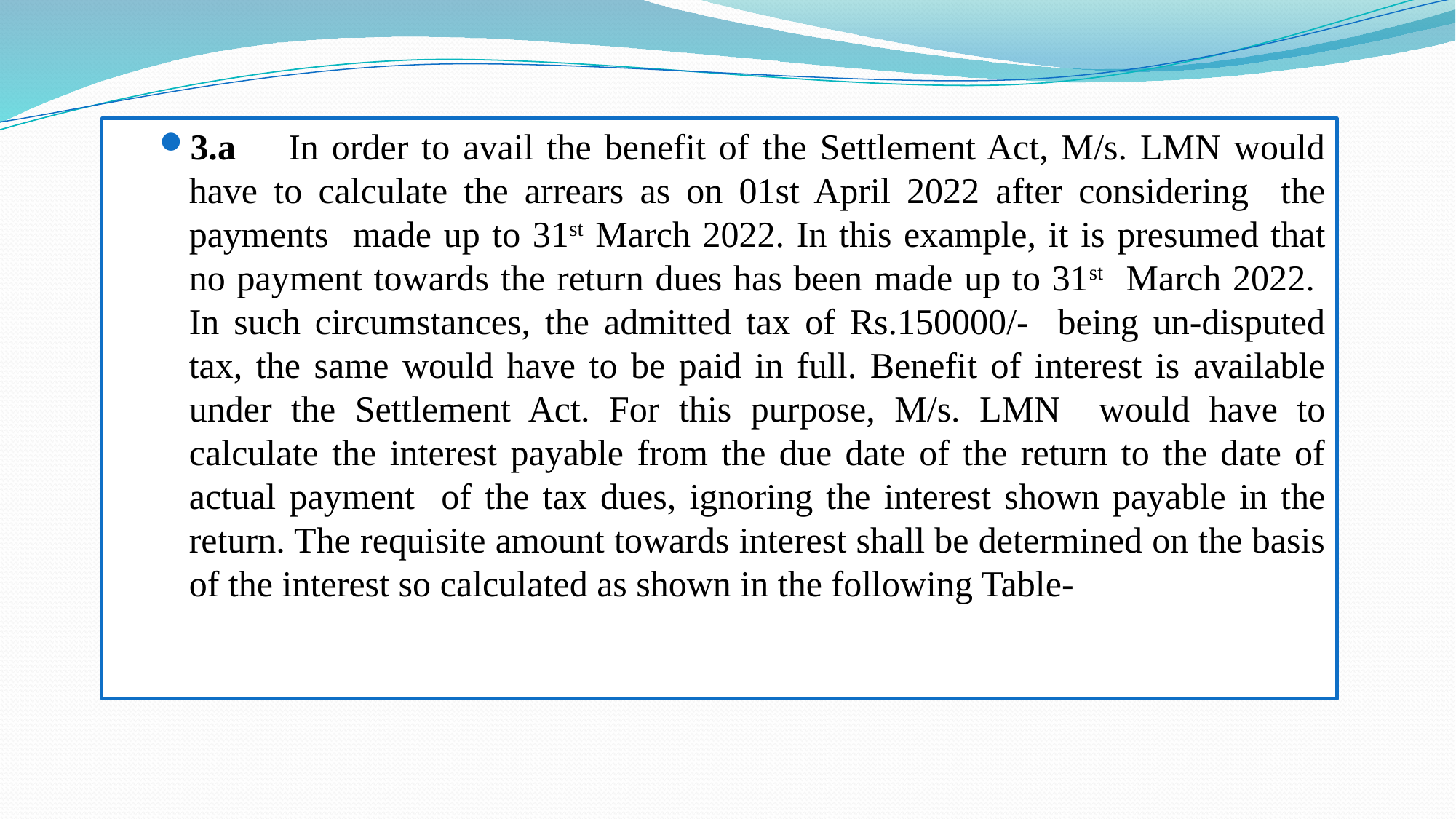

3.a    In order to avail the benefit of the Settlement Act, M/s. LMN would have to calculate the arrears as on 01st April 2022 after considering  the payments  made up to 31st March 2022. In this example, it is presumed that no payment towards the return dues has been made up to 31st  March 2022.  In such circumstances, the admitted tax of Rs.150000/-  being un-disputed tax, the same would have to be paid in full. Benefit of interest is available under the Settlement Act. For this purpose, M/s. LMN  would have to calculate the interest payable from the due date of the return to the date of actual payment  of the tax dues, ignoring the interest shown payable in the return. The requisite amount towards interest shall be determined on the basis of the interest so calculated as shown in the following Table-